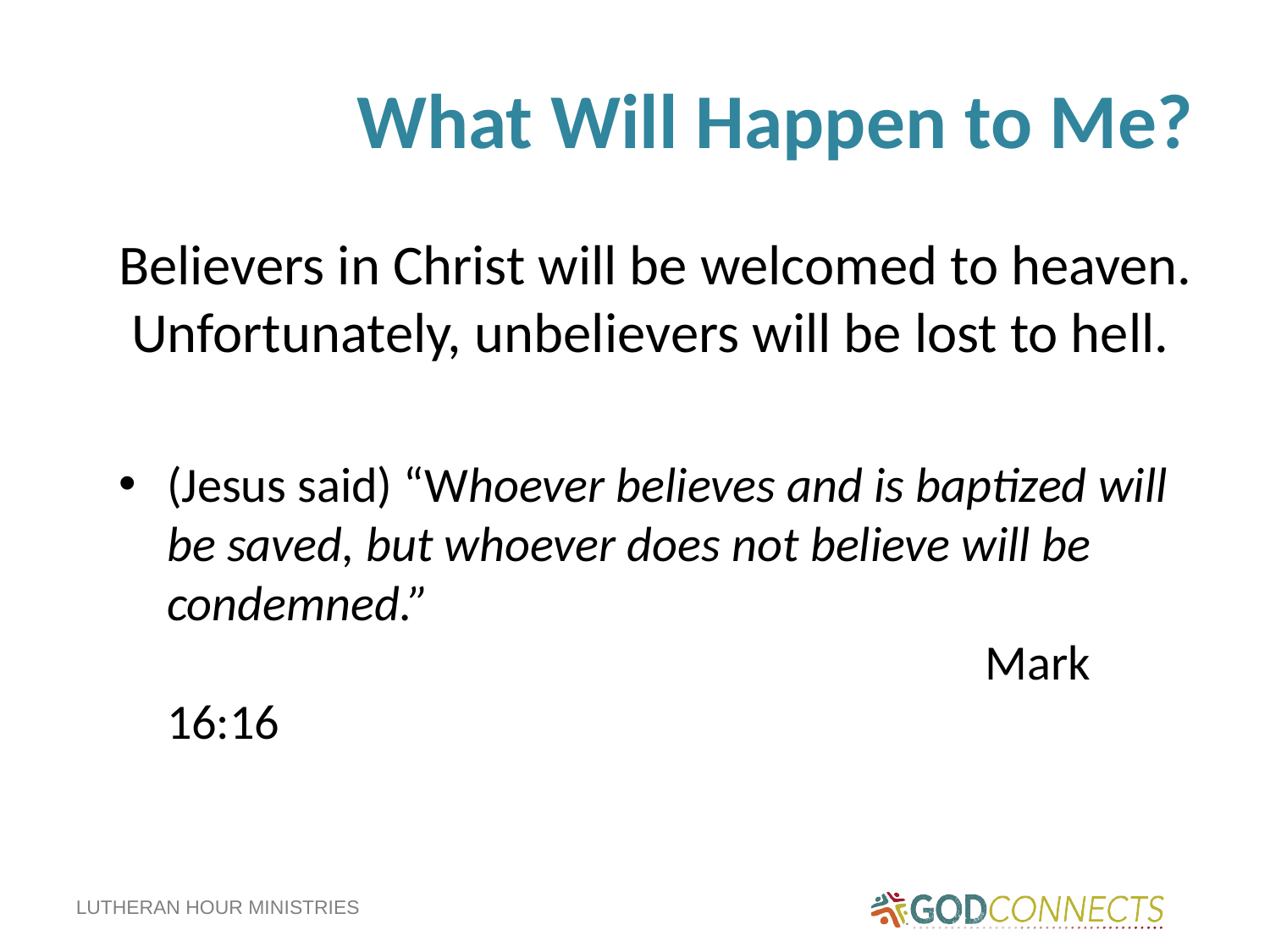

# What Will Happen to Me?
Believers in Christ will be welcomed to heaven.  Unfortunately, unbelievers will be lost to hell.

(Jesus said) “Whoever believes and is baptized will be saved, but whoever does not believe will be condemned.”												     Mark 16:16